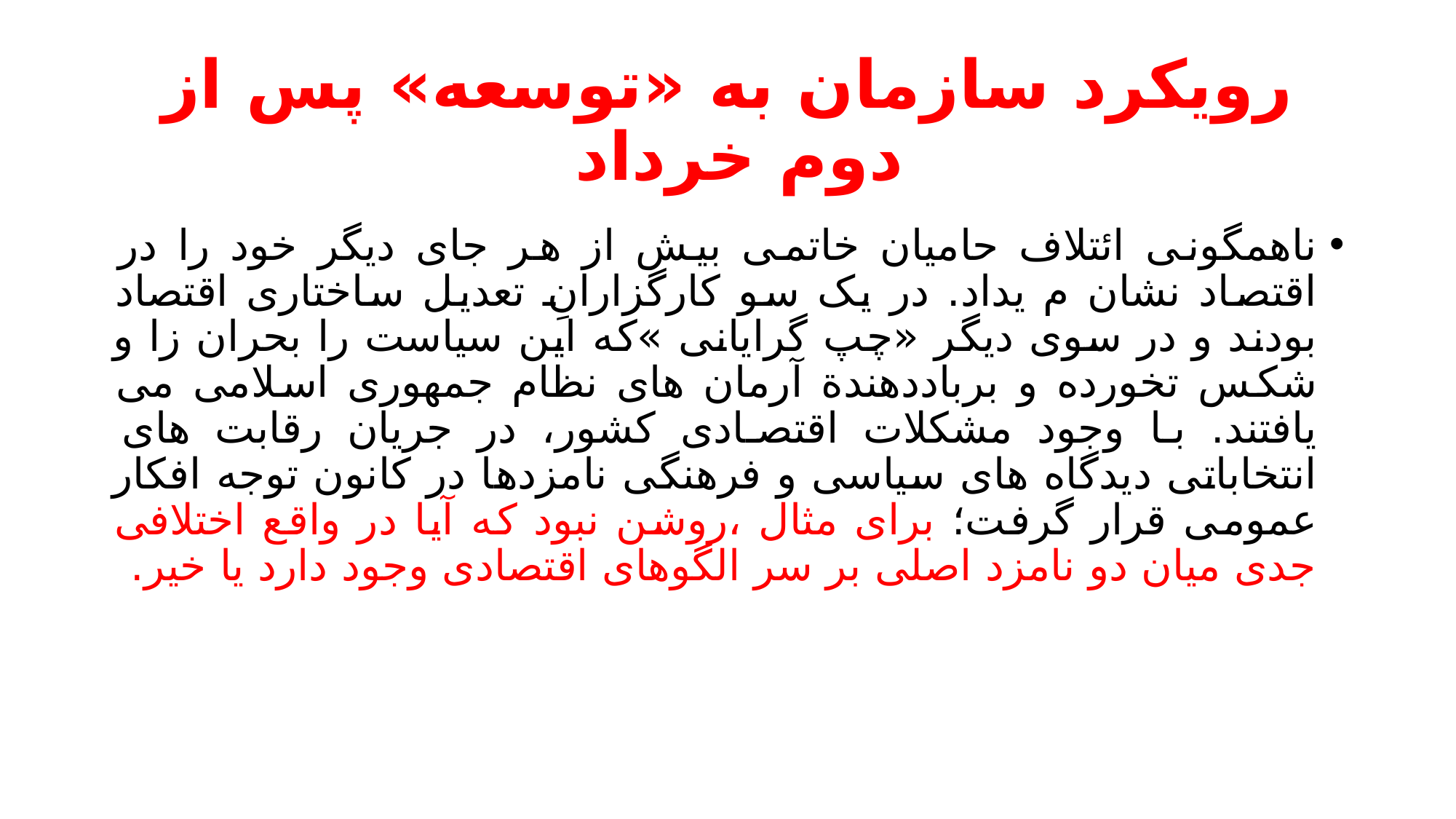

# رویکرد سازمان به «توسعه» پس از دوم خرداد
ناهمگونی ائتلاف حامیان خاتمی بیش از هر جای دیگر خود را در اقتصاد نشان م یداد. در یک سو کارگزارانِ تعدیل ساختاری اقتصاد بودند و در سوی دیگر «چپ گرایانی »که این سیاست را بحران زا و شکس تخورده و برباددهندة آرمان های نظام جمهوری اسلامی می یافتند. با وجود مشکلات اقتصادی کشور، در جریان رقابت های انتخاباتی دیدگاه های سیاسی و فرهنگی نامزدها در کانون توجه افکار عمومی قرار گرفت؛ برای مثال ،روشن نبود که آیا در واقع اختلافی جدی میان دو نامزد اصلی بر سر الگوهای اقتصادی وجود دارد یا خیر.